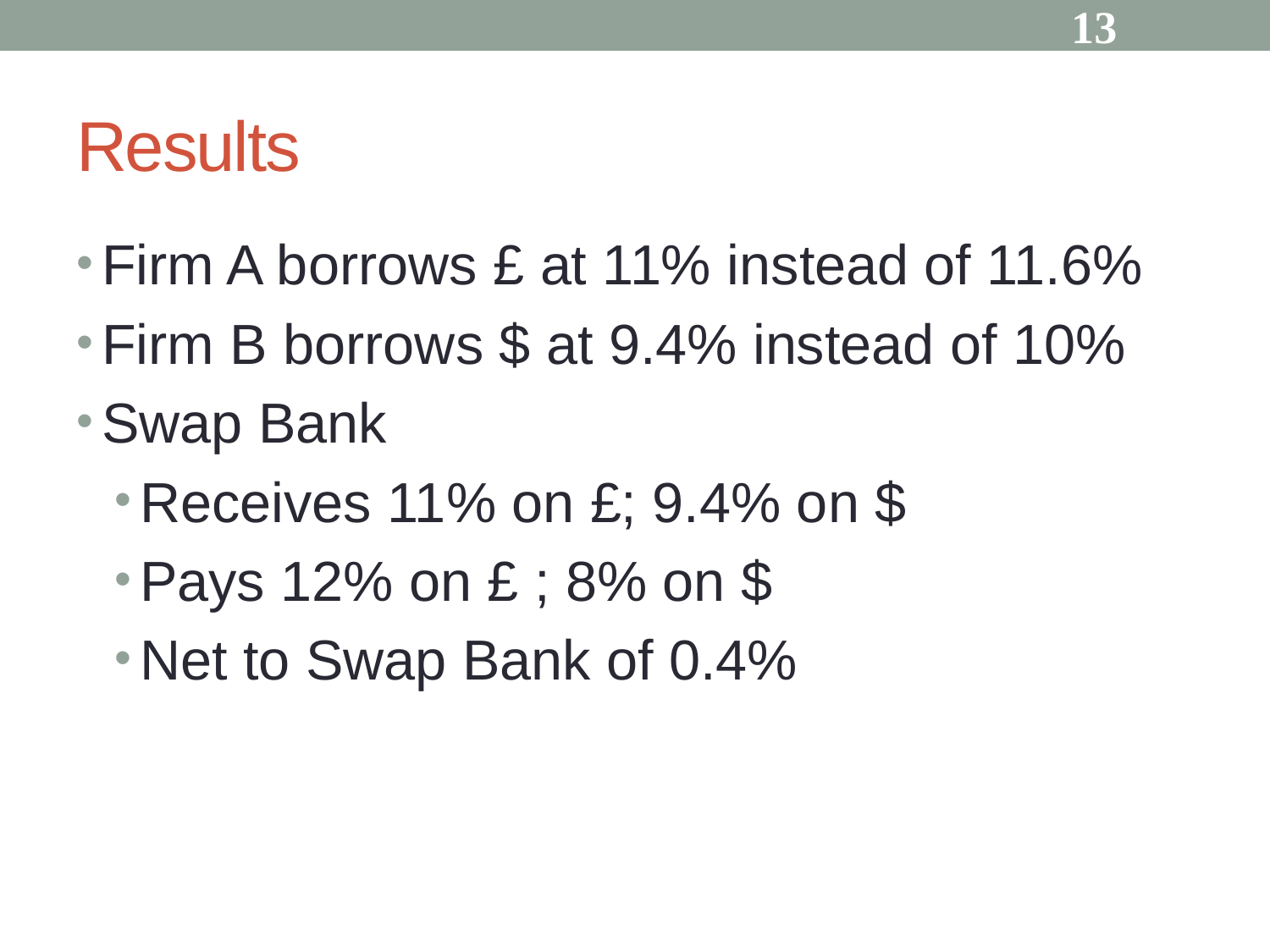

13
# Results
Firm A borrows £ at 11% instead of 11.6%
Firm B borrows $ at 9.4% instead of 10%
Swap Bank
Receives 11% on £; 9.4% on $
Pays 12% on £ ; 8% on $
Net to Swap Bank of 0.4%